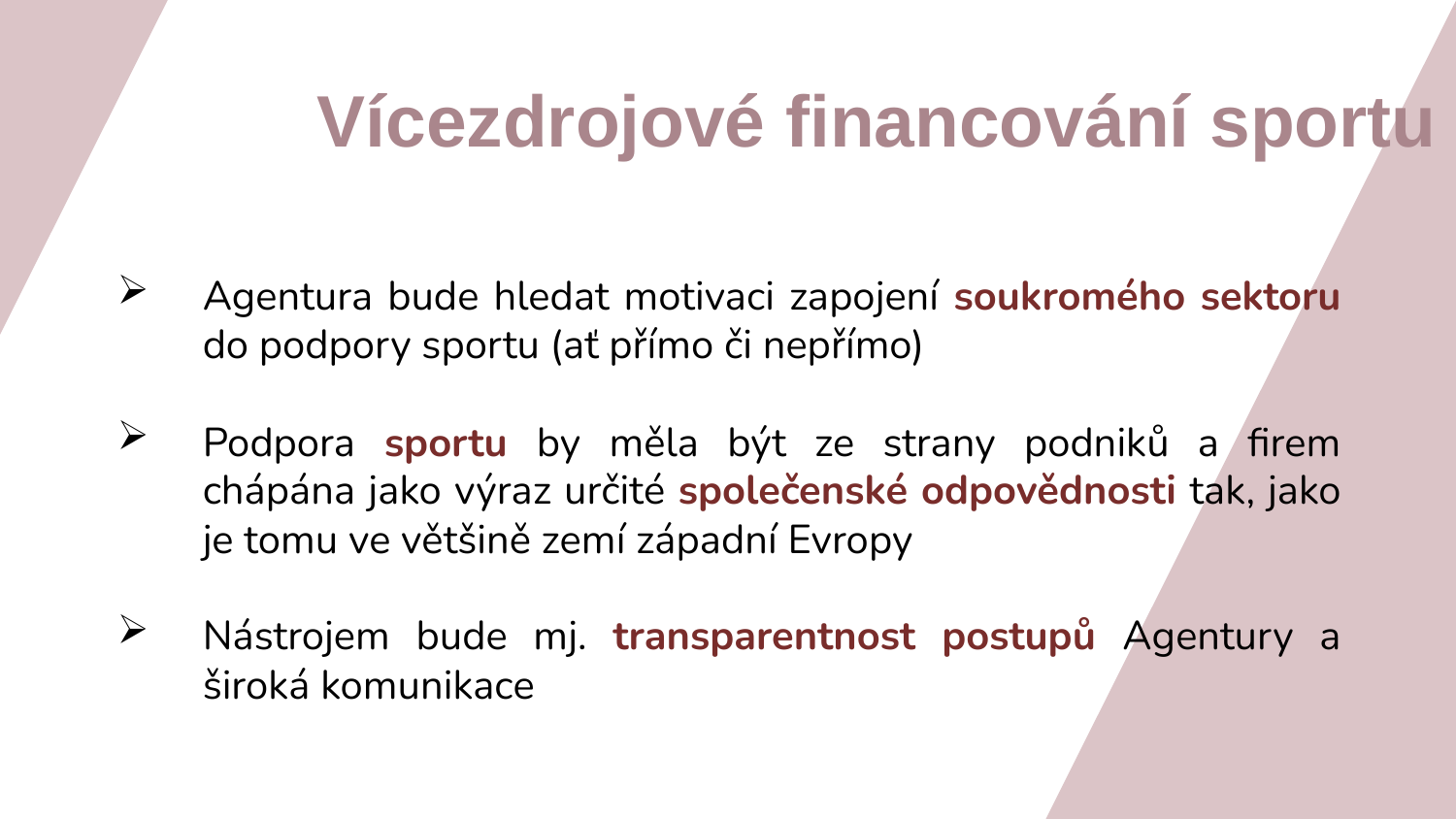

Vícezdrojové financování sportu
Agentura bude hledat motivaci zapojení soukromého sektoru do podpory sportu (ať přímo či nepřímo)
Podpora sportu by měla být ze strany podniků a firem chápána jako výraz určité společenské odpovědnosti tak, jako je tomu ve většině zemí západní Evropy
Nástrojem bude mj. transparentnost postupů Agentury a široká komunikace